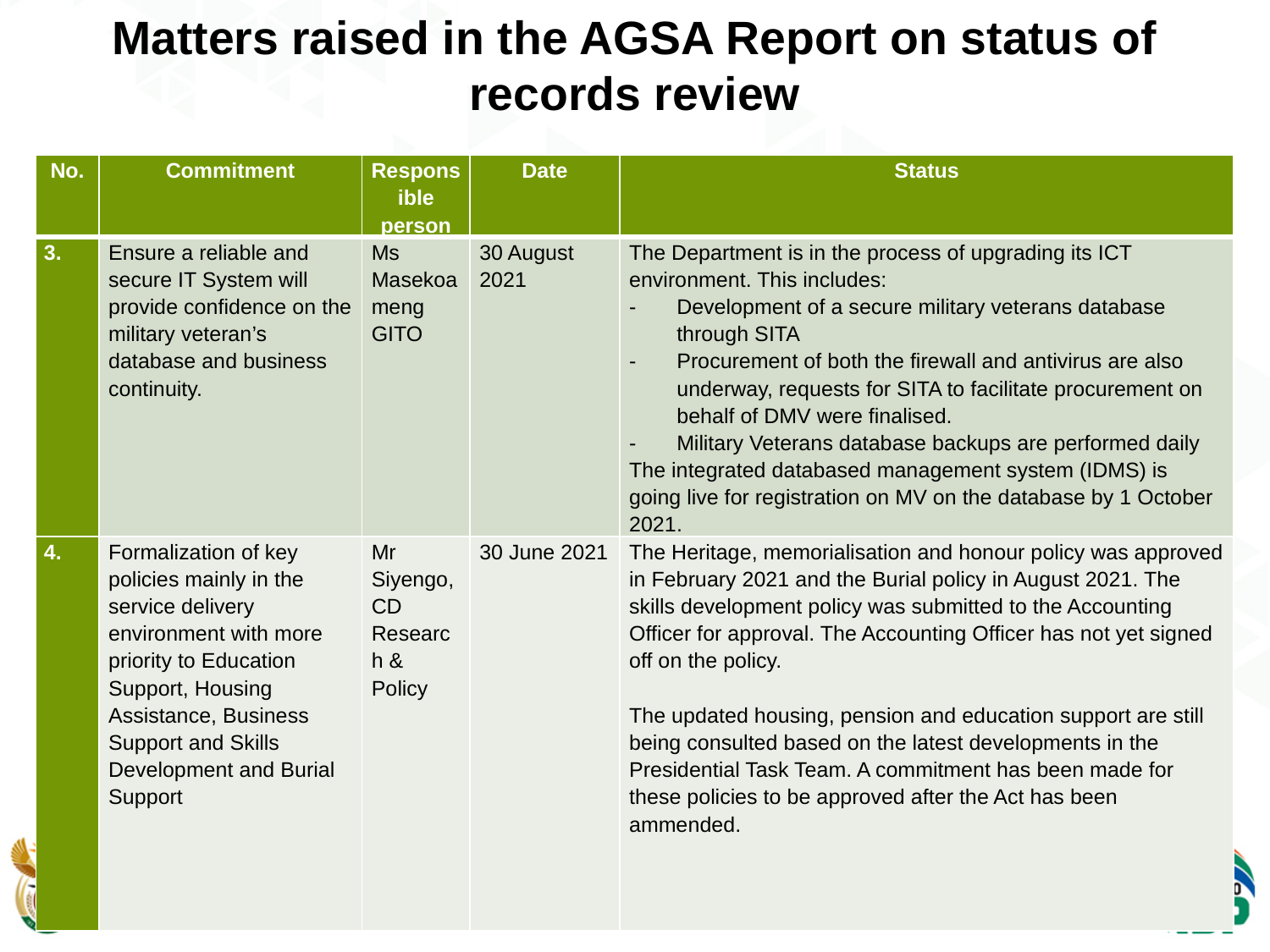

# Matters raised in the AGSA Report on status of records review
| No. | Commitment | Responsible person | Date | Status |
| --- | --- | --- | --- | --- |
| 3. | Ensure a reliable and secure IT System will provide confidence on the military veteran’s database and business continuity. | Ms Masekoameng GITO | 30 August 2021 | The Department is in the process of upgrading its ICT environment. This includes: Development of a secure military veterans database through SITA Procurement of both the firewall and antivirus are also underway, requests for SITA to facilitate procurement on behalf of DMV were finalised. Military Veterans database backups are performed daily The integrated databased management system (IDMS) is going live for registration on MV on the database by 1 October 2021. |
| 4. | Formalization of key policies mainly in the service delivery environment with more priority to Education Support, Housing Assistance, Business Support and Skills Development and Burial Support | Mr Siyengo, CD Research & Policy | 30 June 2021 | The Heritage, memorialisation and honour policy was approved in February 2021 and the Burial policy in August 2021. The skills development policy was submitted to the Accounting Officer for approval. The Accounting Officer has not yet signed off on the policy.   The updated housing, pension and education support are still being consulted based on the latest developments in the Presidential Task Team. A commitment has been made for these policies to be approved after the Act has been ammended. |